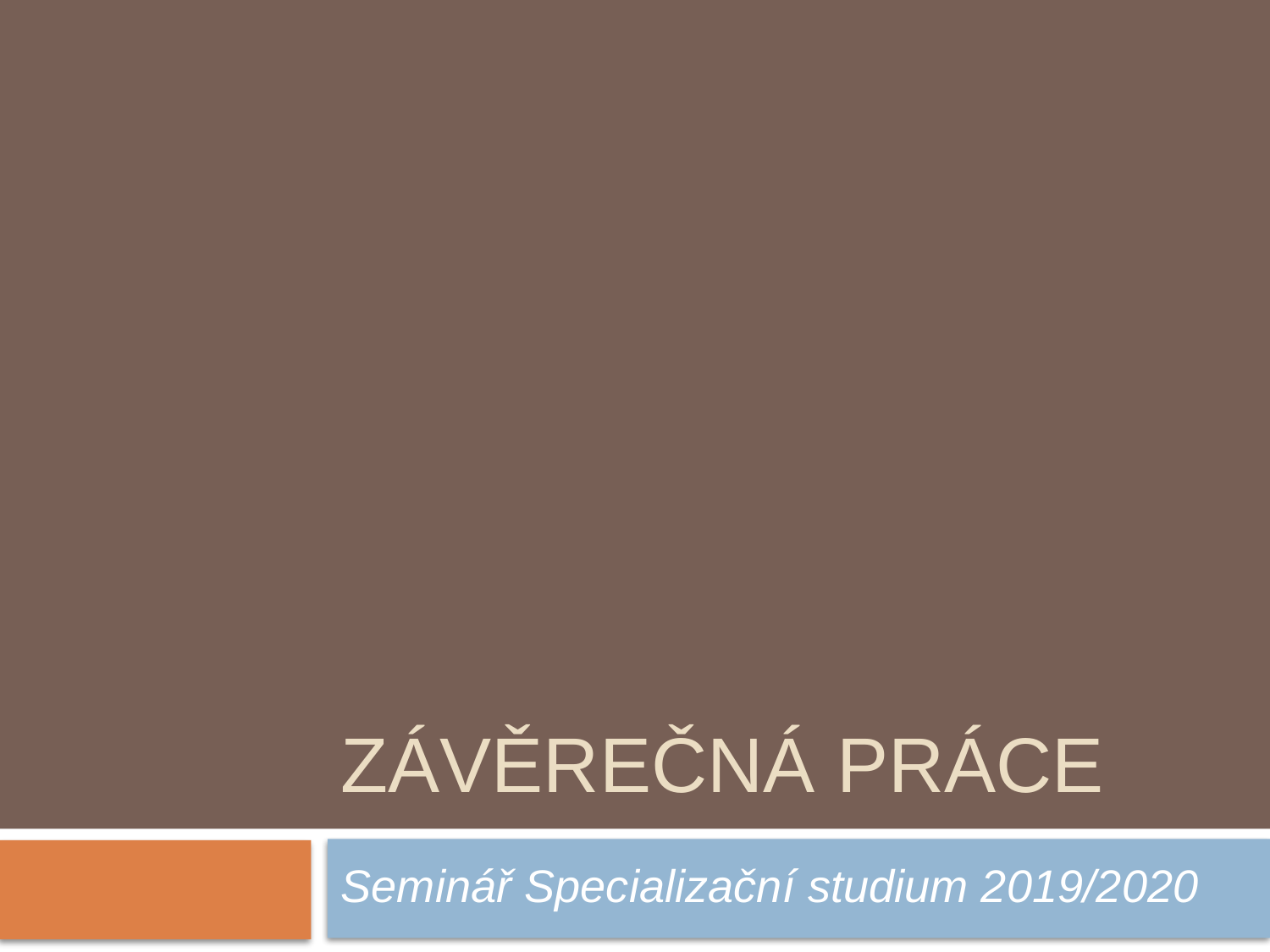

# Závěrečná práce
Seminář Specializační studium 2019/2020